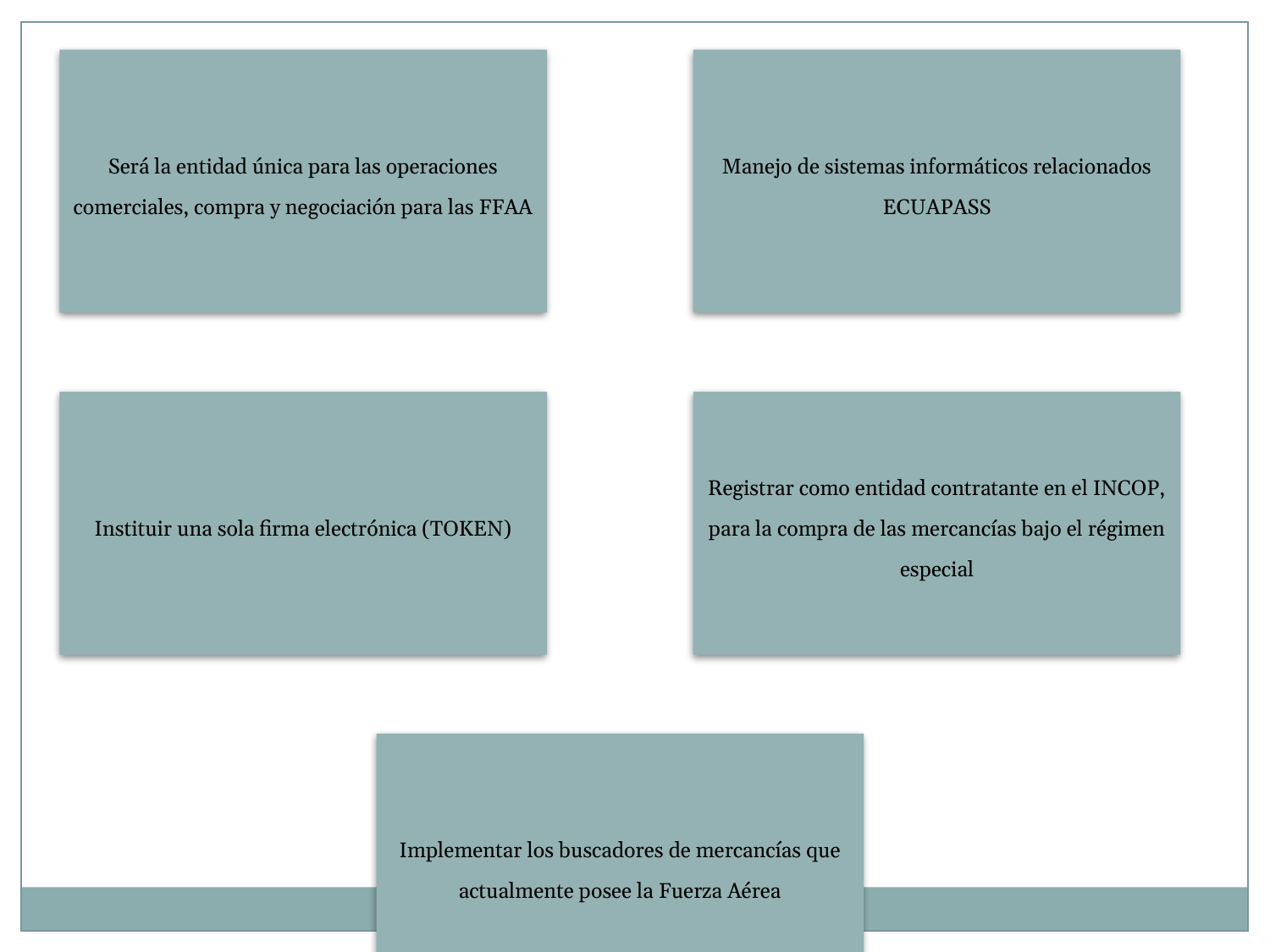

Instituir una sola firma electrónica (TOKEN)
Implementar los buscadores de mercancías que actualmente posee la Fuerza Aérea